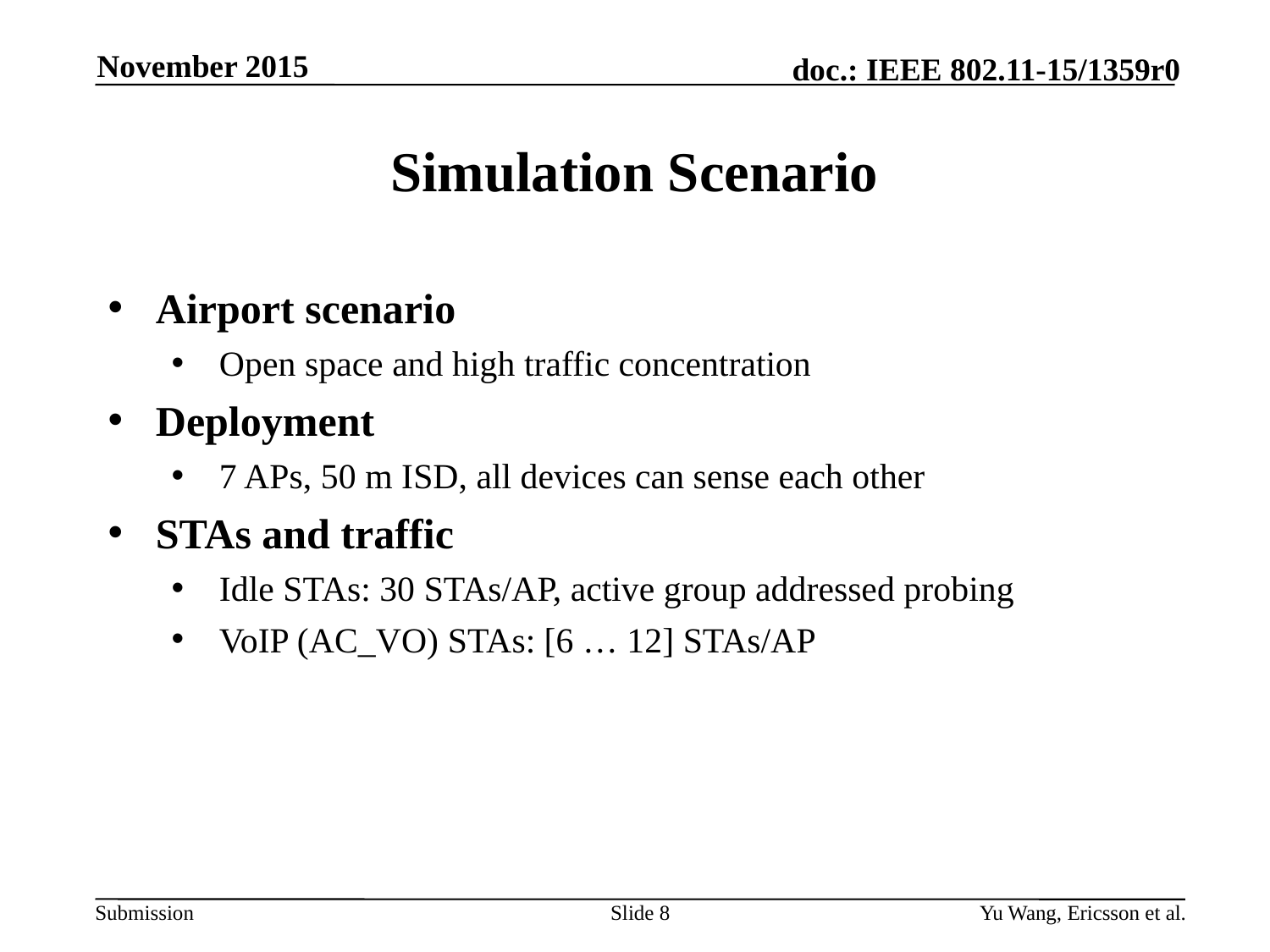

November 2015
# Simulation Scenario
Airport scenario
Open space and high traffic concentration
Deployment
7 APs, 50 m ISD, all devices can sense each other
STAs and traffic
Idle STAs: 30 STAs/AP, active group addressed probing
VoIP (AC_VO) STAs: [6 … 12] STAs/AP
Slide 8
Yu Wang, Ericsson et al.